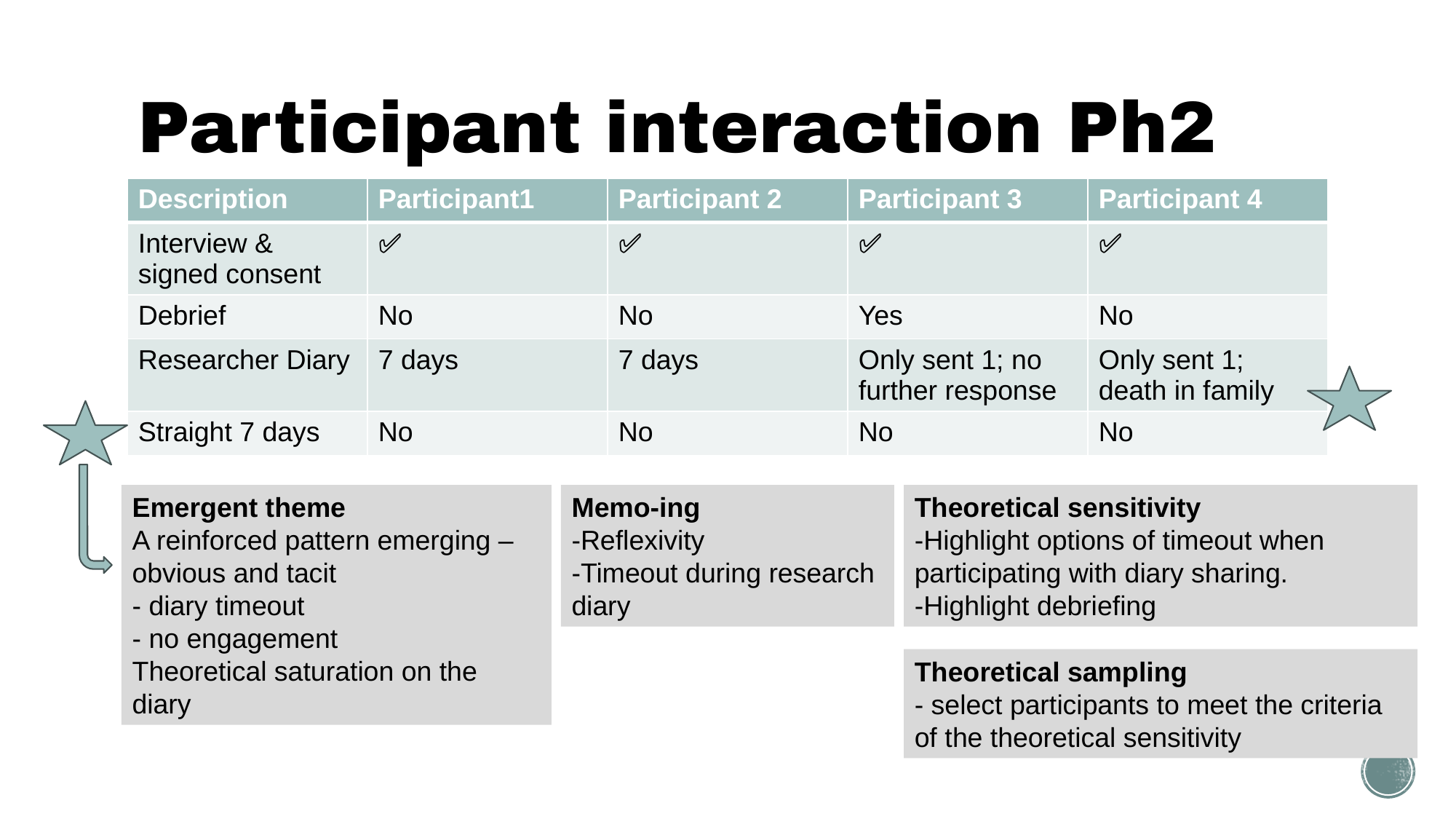

# Participant interaction Ph2
| Description | Participant1 | Participant 2 | Participant 3 | Participant 4 |
| --- | --- | --- | --- | --- |
| Interview & signed consent | ✅ | ✅ | ✅ | ✅ |
| Debrief | No | No | Yes | No |
| Researcher Diary | 7 days | 7 days | Only sent 1; no further response | Only sent 1; death in family |
| Straight 7 days | No | No | No | No |

Emergent theme
A reinforced pattern emerging – obvious and tacit
- diary timeout
- no engagement
Theoretical saturation on the diary
Memo-ing
-Reflexivity
-Timeout during research diary
Theoretical sensitivity
-Highlight options of timeout when participating with diary sharing.
-Highlight debriefing
Theoretical sampling
- select participants to meet the criteria of the theoretical sensitivity